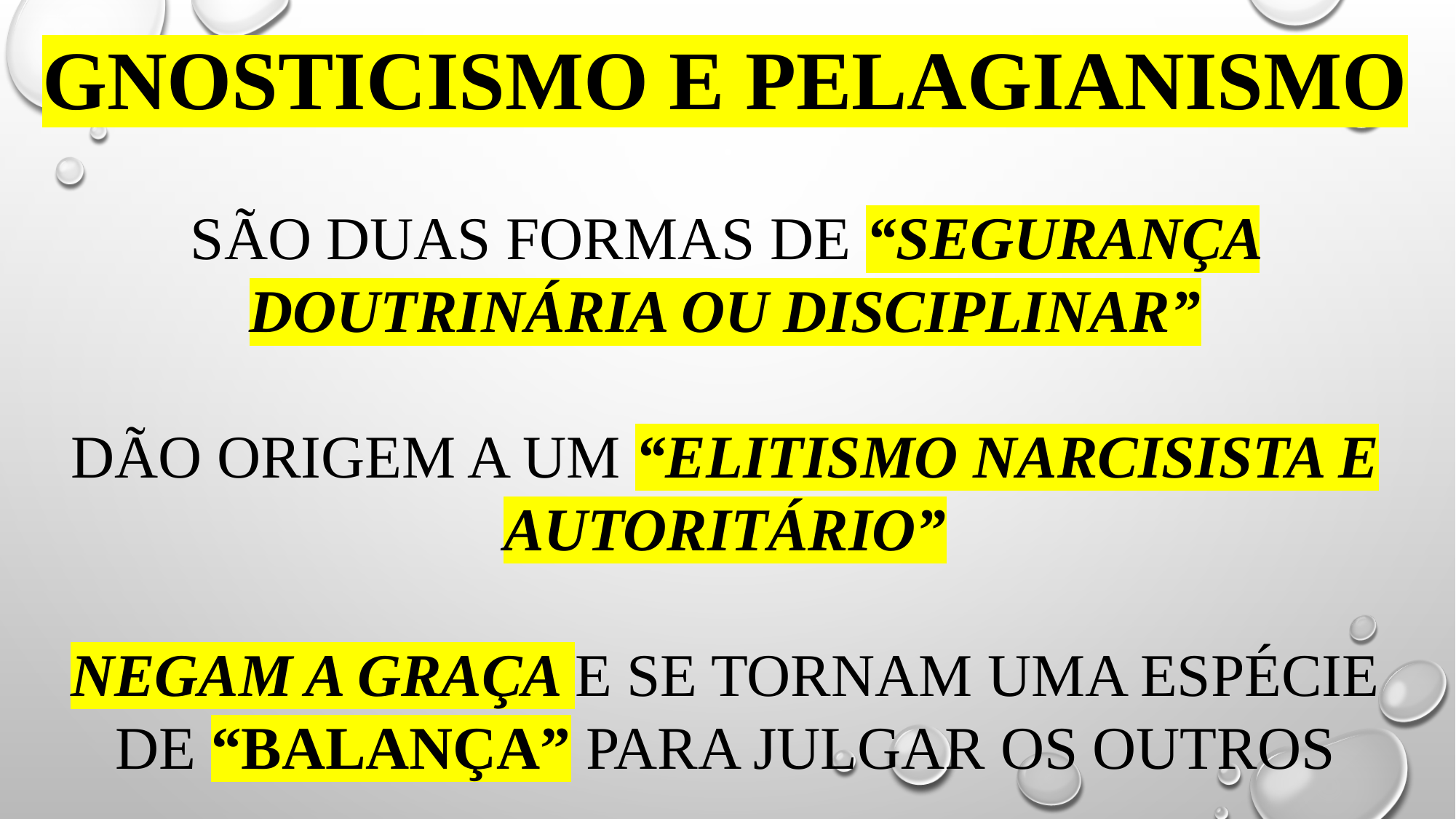

# Gnosticismo E PELAGIANISMO São duas formas de “segurança doutrinária ou disciplinar” dão origem a um “elitismo narcisista e autoritário” negam a graça e se tornam uma espécie de “balança” para julgar os outros